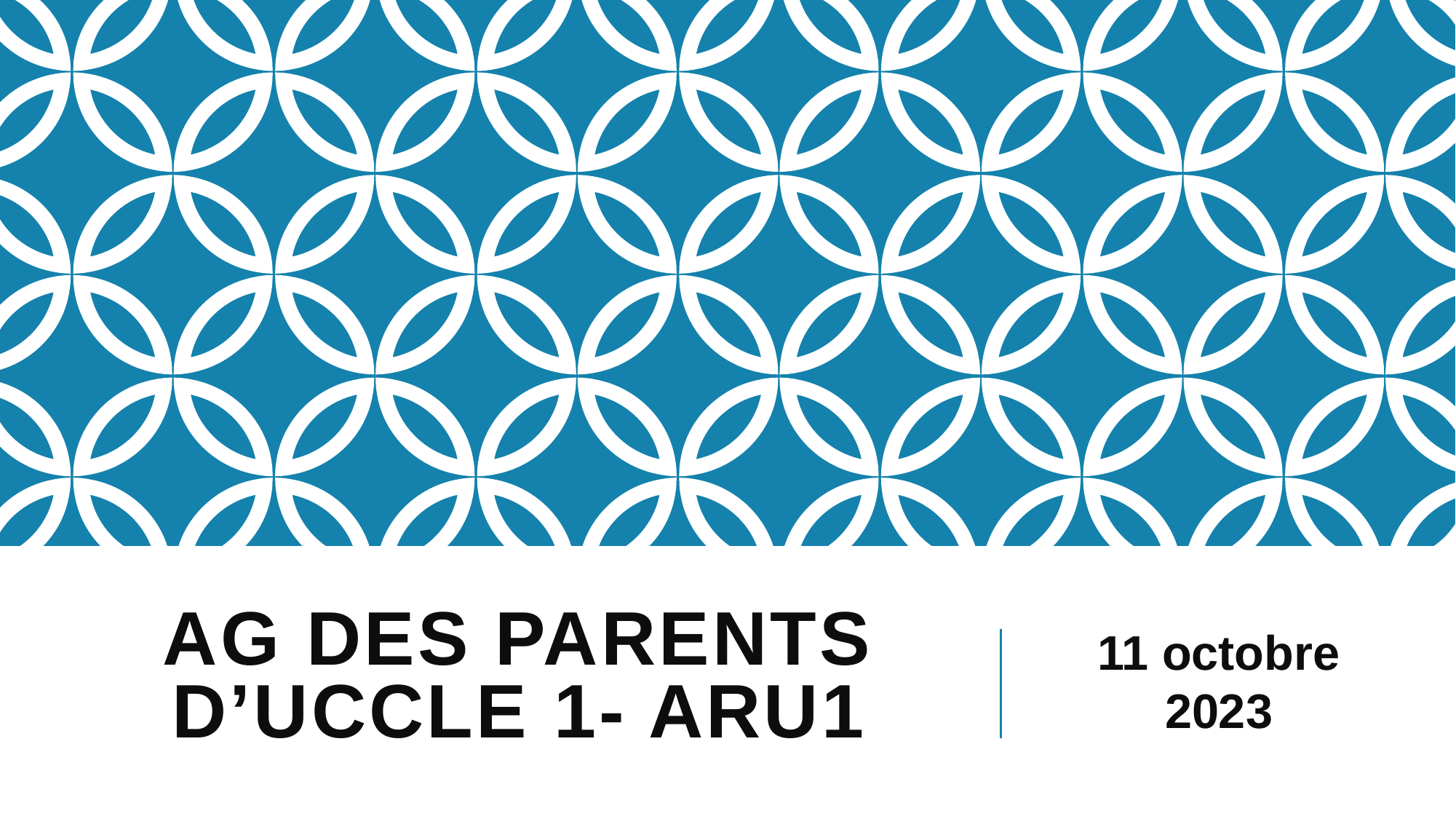

# AG Des parents d’UCCLE 1- ARU1
11 octobre 2023